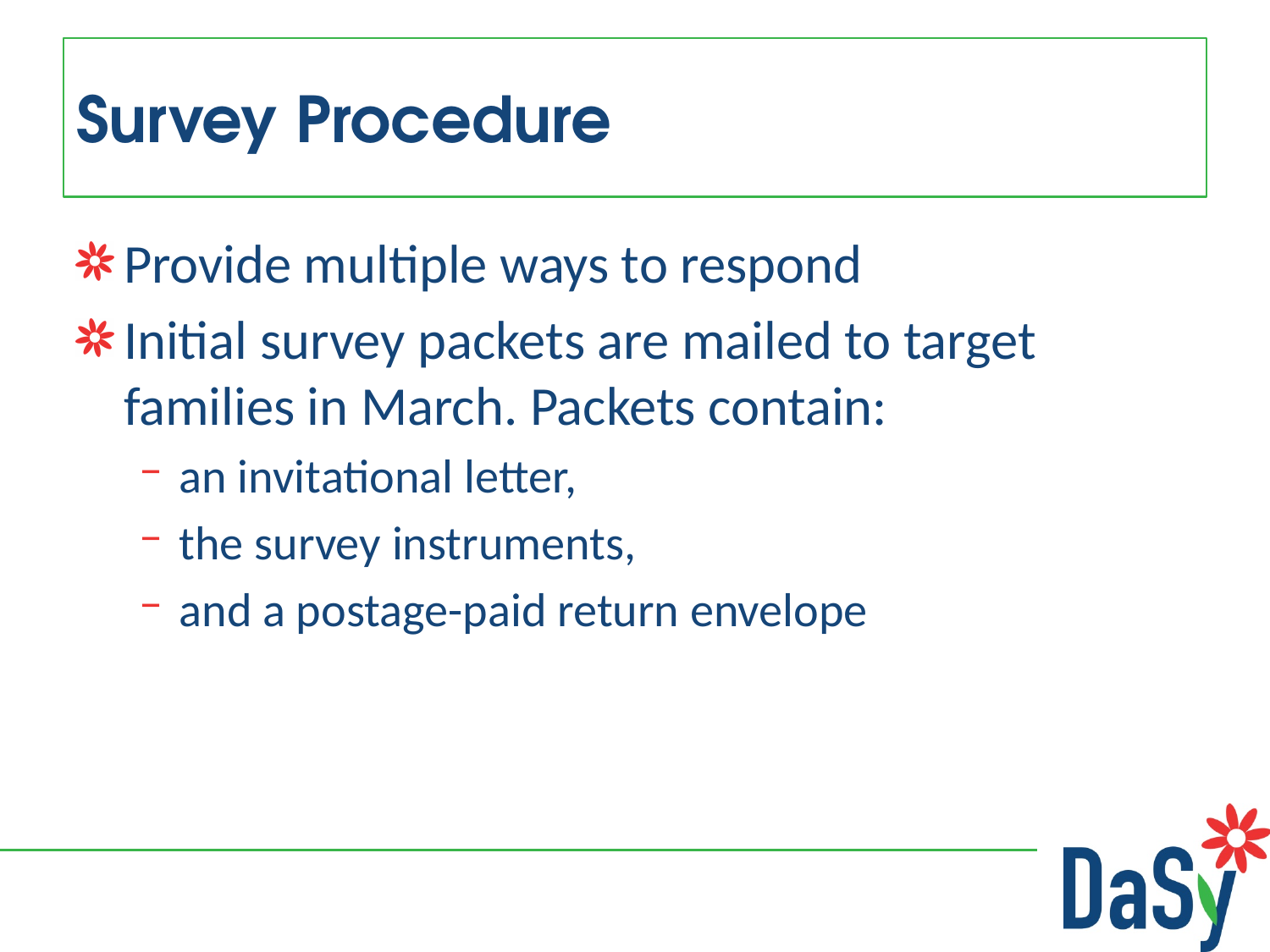

# Survey Procedure
Provide multiple ways to respond
Initial survey packets are mailed to target families in March. Packets contain:
an invitational letter,
the survey instruments,
and a postage-paid return envelope